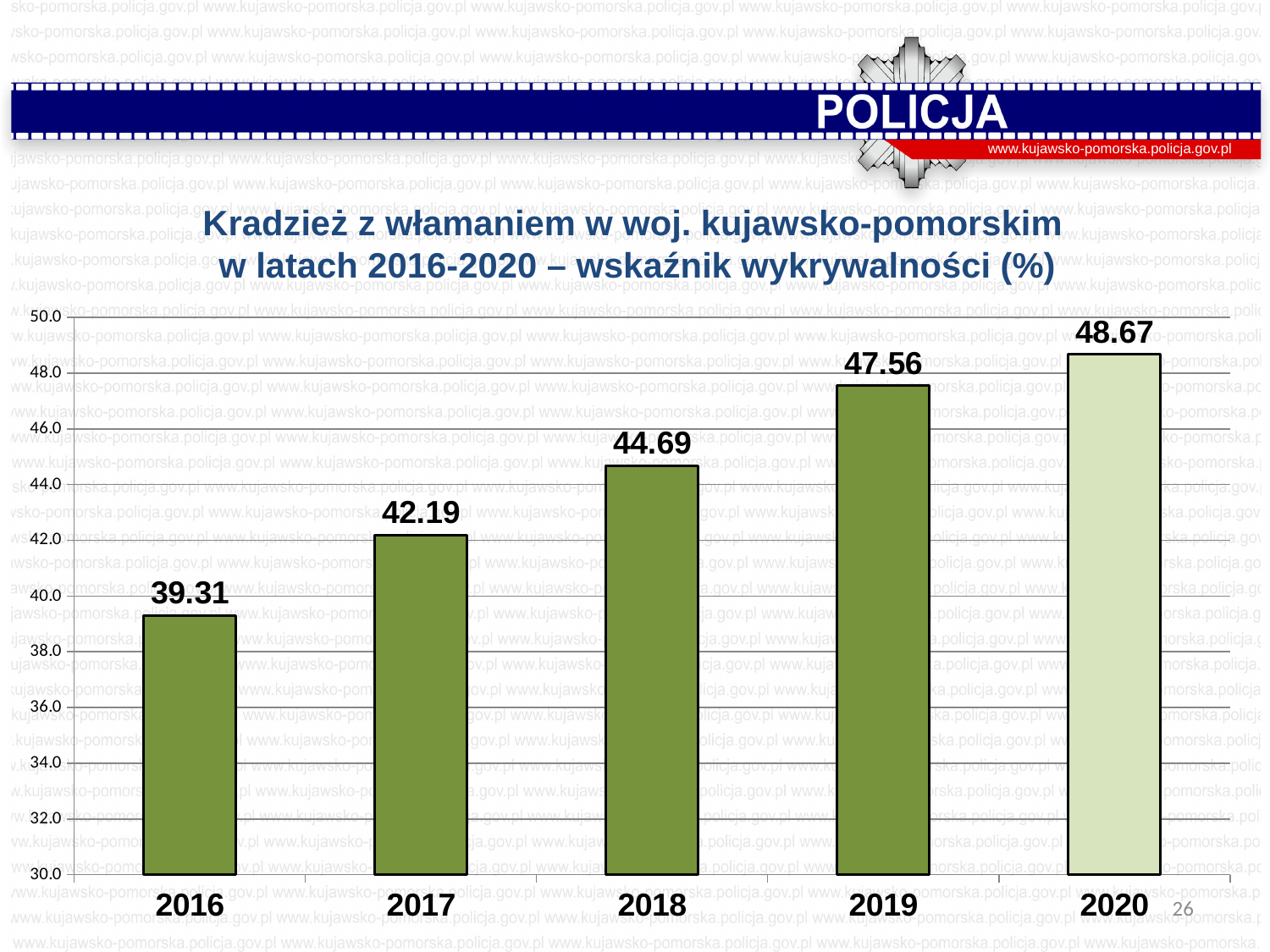

www.kujawsko-pomorska.policja.gov.pl
Kradzież z włamaniem w woj. kujawsko-pomorskim
 w latach 2016-2020 – wskaźnik wykrywalności (%)

### Chart

| Category | Wskaźnik wykrywalności |
|---|---|
| 2016 | 39.3063583815029 |
| 2017 | 42.1861409104088 |
| 2018 | 44.6864111498258 |
| 2019 | 47.5552787293678 |
| 2020 | 48.6720554272517 |
26